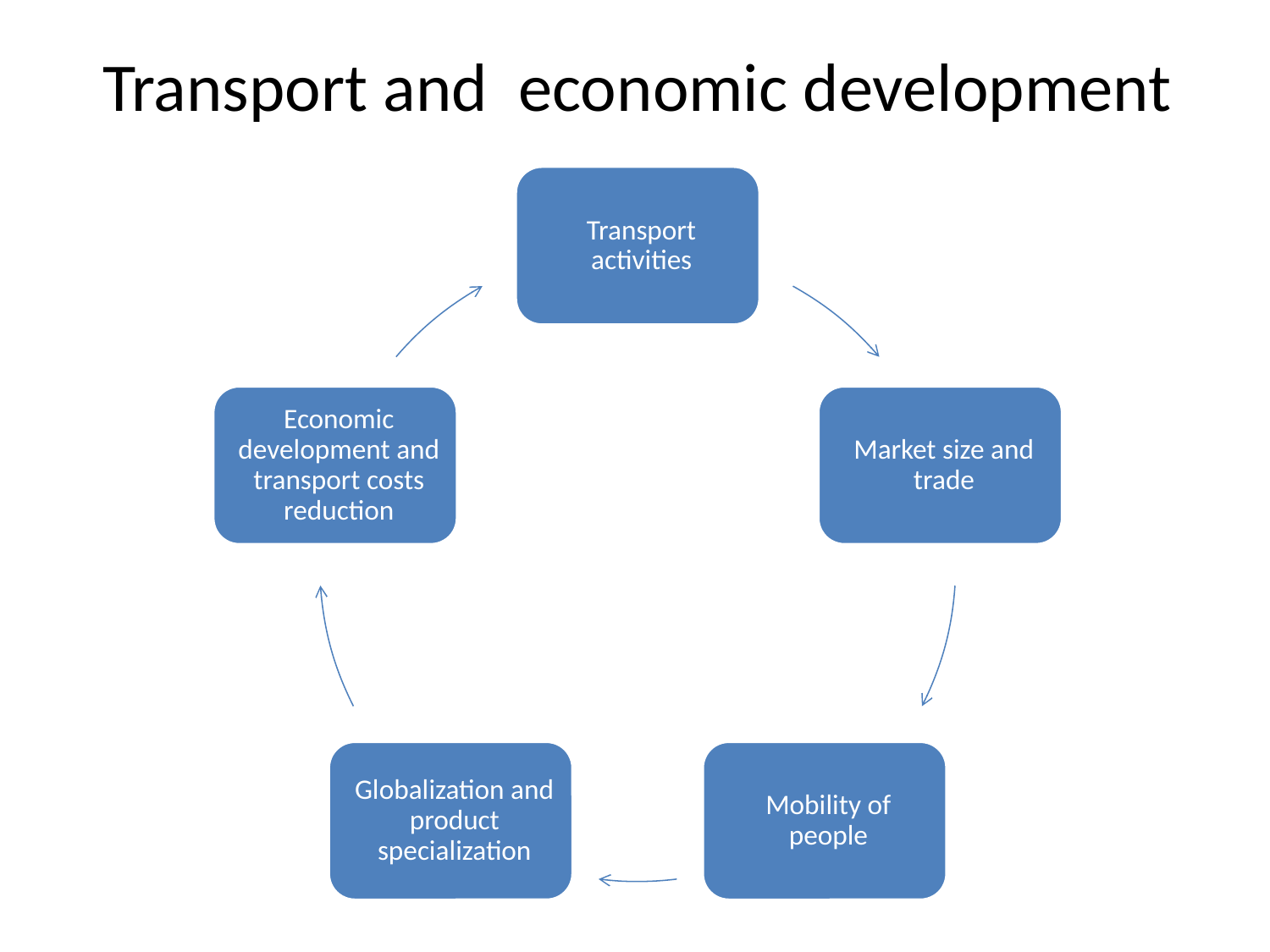

# Transport and  economic development
Transport activities
Market size and trade
Mobility of people
Globalization and product specialization
Economic development and transport costs reduction